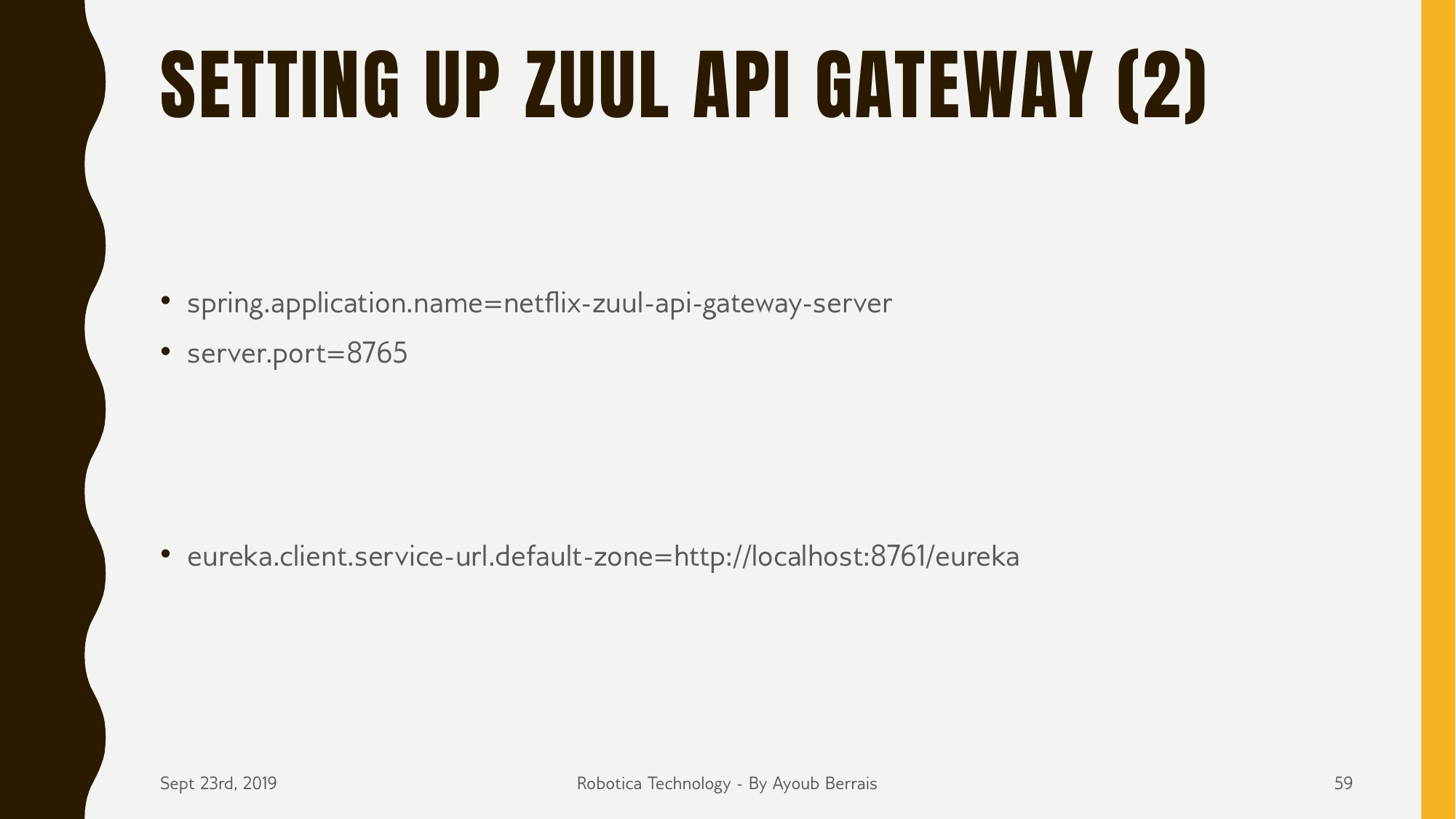

# Setting up Zuul API Gateway (2)
spring.application.name=netflix-zuul-api-gateway-server
server.port=8765

eureka.client.service-url.default-zone=http://localhost:8761/eureka
Sept 23rd, 2019
Robotica Technology - By Ayoub Berrais
59